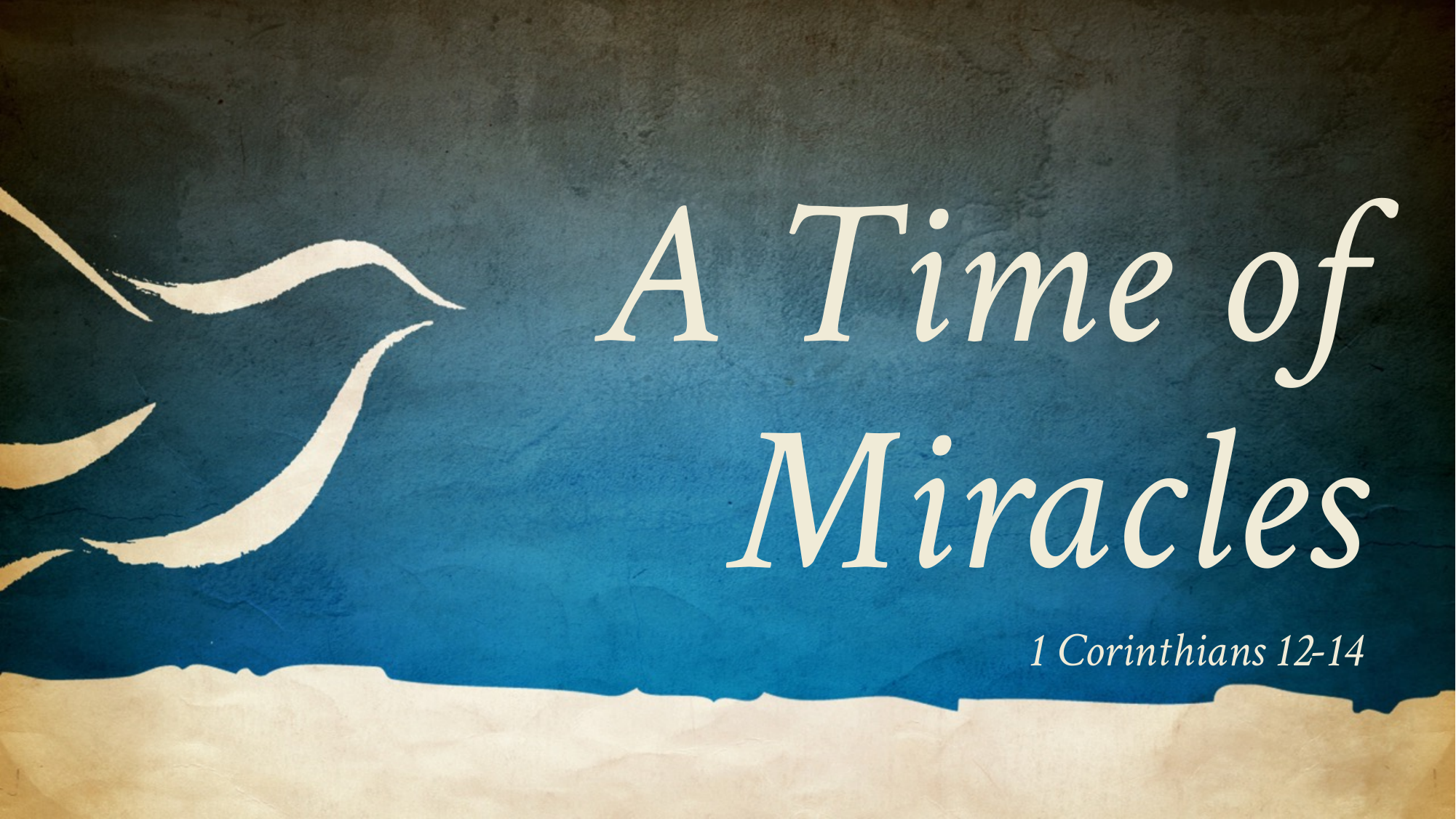

# A Time of Miracles
1 Corinthians 12-14